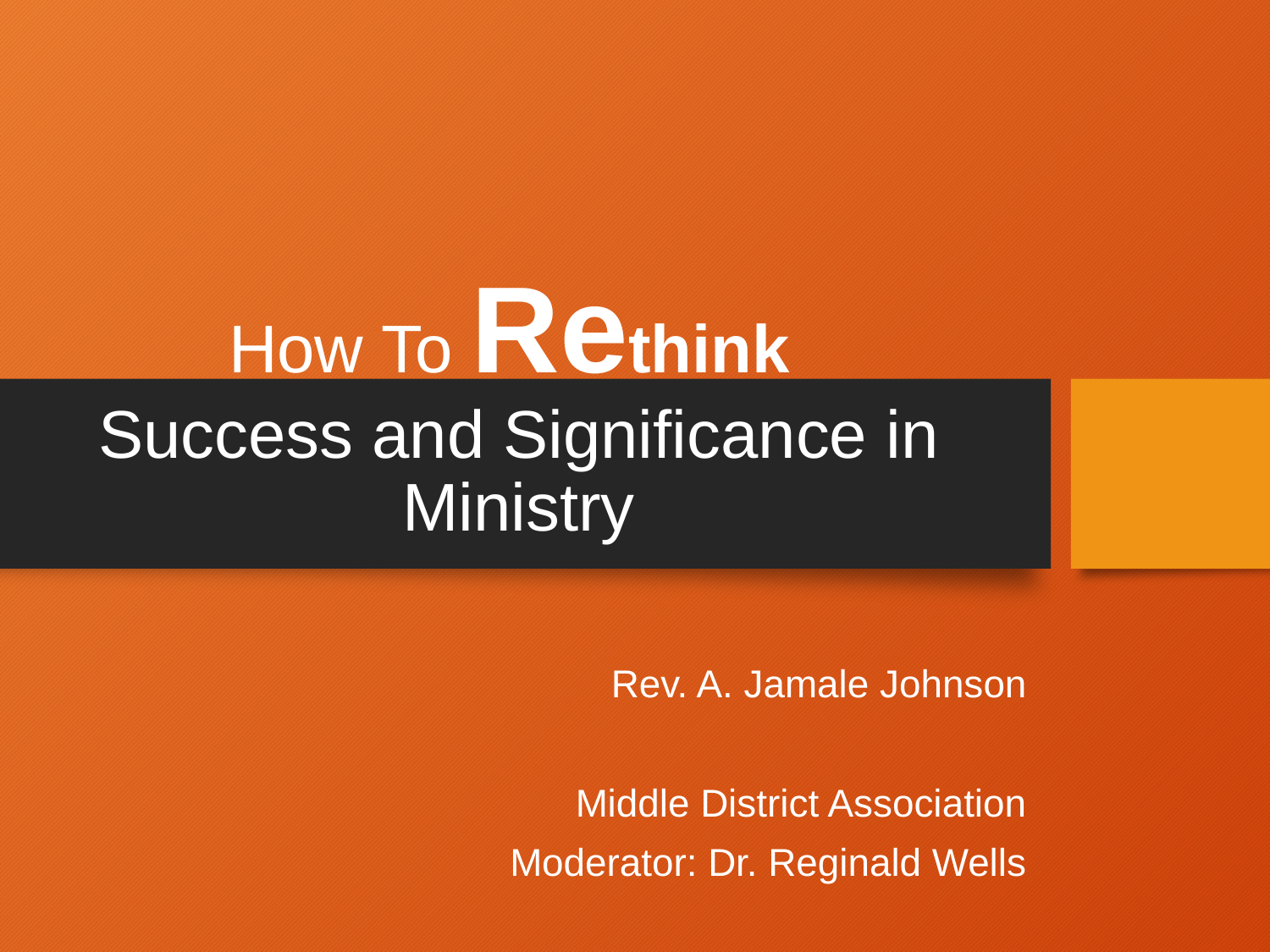

# How To Rethink Success and Significance in Ministry
Rev. A. Jamale Johnson

Middle District Association
Moderator: Dr. Reginald Wells